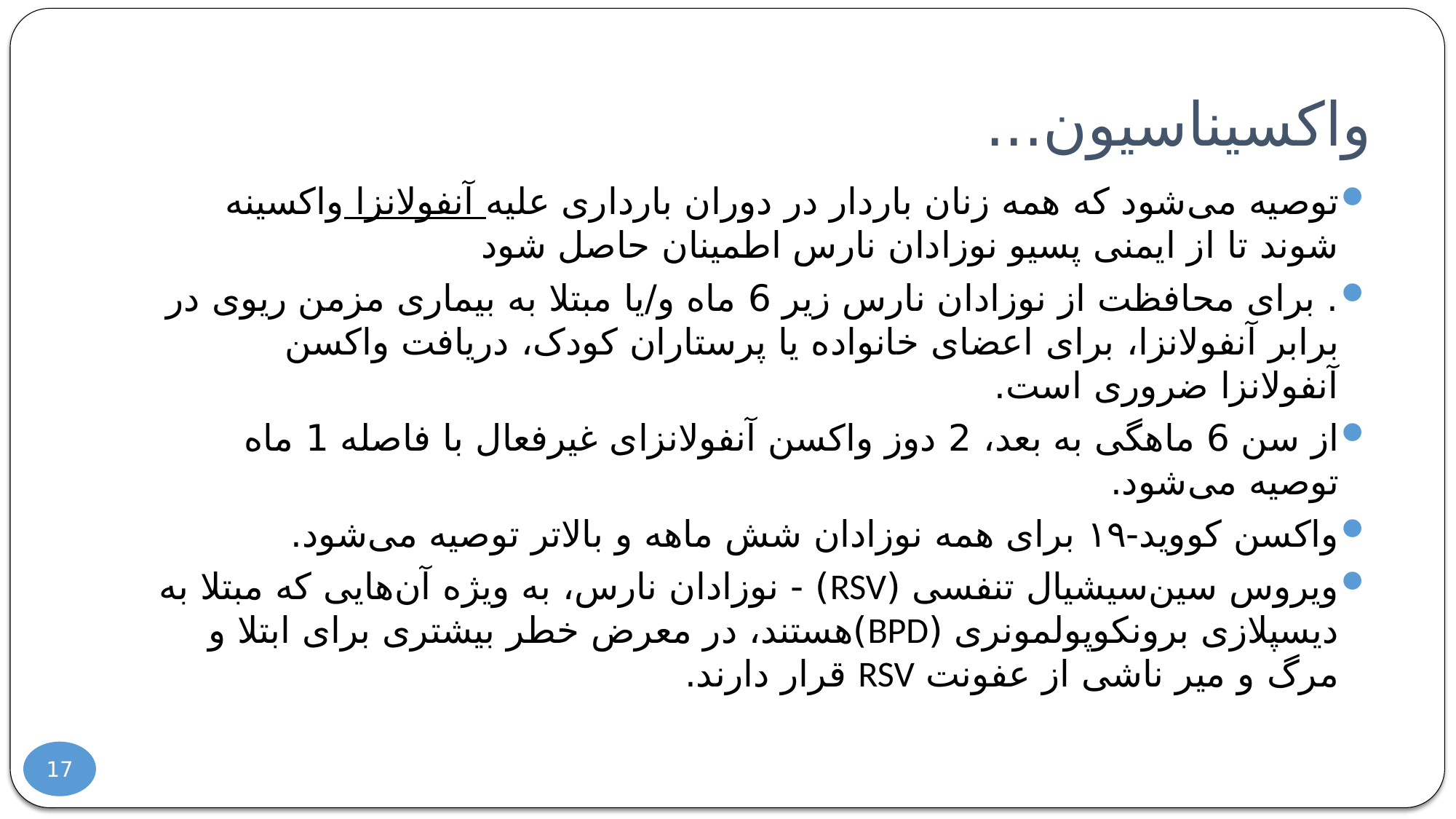

# واکسیناسیون...
توصیه می‌شود که همه زنان باردار در دوران بارداری علیه آنفولانزا واکسینه شوند تا از ایمنی پسیو نوزادان نارس اطمینان حاصل شود
. برای محافظت از نوزادان نارس زیر 6 ماه و/یا مبتلا به بیماری مزمن ریوی در برابر آنفولانزا، برای اعضای خانواده یا پرستاران کودک، دریافت واکسن آنفولانزا ضروری است.
از سن 6 ماهگی به بعد، 2 دوز واکسن آنفولانزای غیرفعال با فاصله 1 ماه توصیه می‌شود.
واکسن کووید-۱۹ برای همه نوزادان شش ماهه و بالاتر توصیه می‌شود.
ویروس سین‌سیشیال تنفسی (RSV) - نوزادان نارس، به ویژه آن‌هایی که مبتلا به دیسپلازی برونکوپولمونری (BPD)هستند، در معرض خطر بیشتری برای ابتلا و مرگ و میر ناشی از عفونت RSV قرار دارند.

17